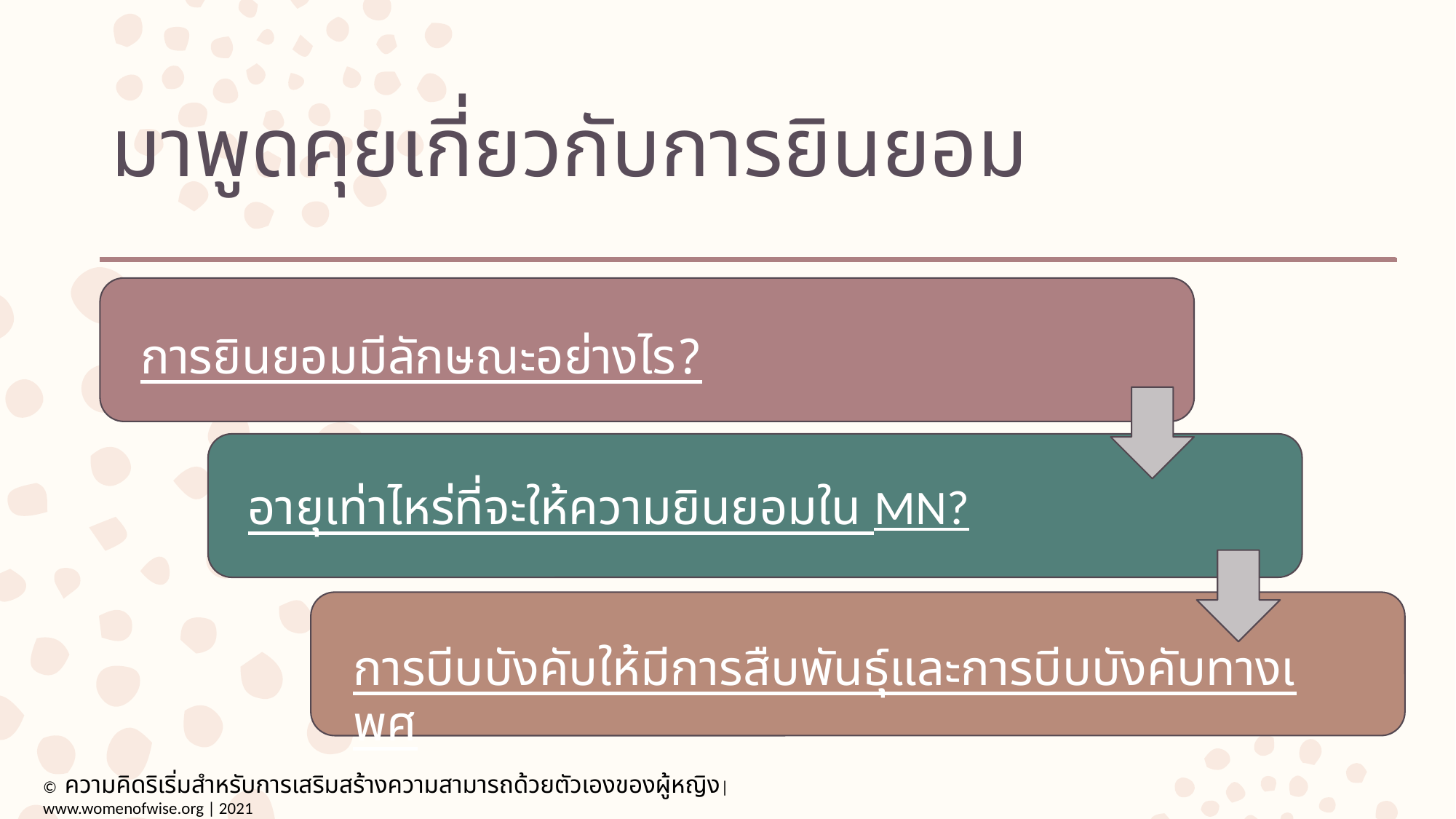

# มาพูดคุยเกี่ยวกับการยินยอม
การยินยอมมีลักษณะอย่างไร?
อายุเท่าไหร่ที่จะให้ความยินยอมใน MN?
การบีบบังคับให้มีการสืบพันธุ์และการบีบบังคับทางเพศ